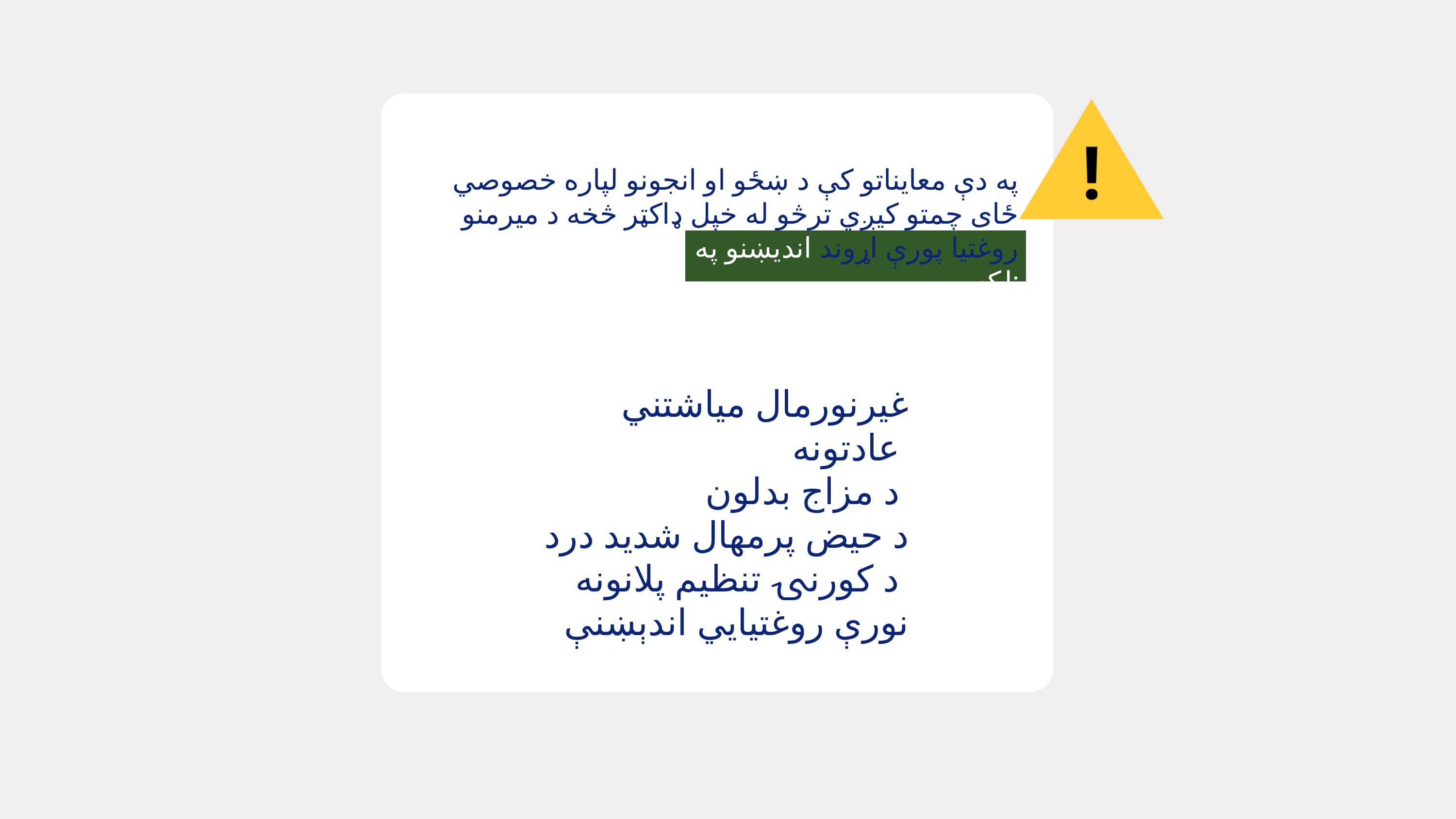

په دې معایناتو کې د ښځو او انجونو لپاره خصوصي ځای چمتو کیږي ترڅو له خپل ډاکټر څخه د میرمنو روغتیا پورې اړوند اندیښنو په اړه پوښتنې وکړي، لکه:

غیرنورمال میاشتني عادتونه
د مزاج بدلون
د حیض پرمهال شدید درد
د کورنۍ تنظیم پلانونه
نورې روغتیايي اندېښنې